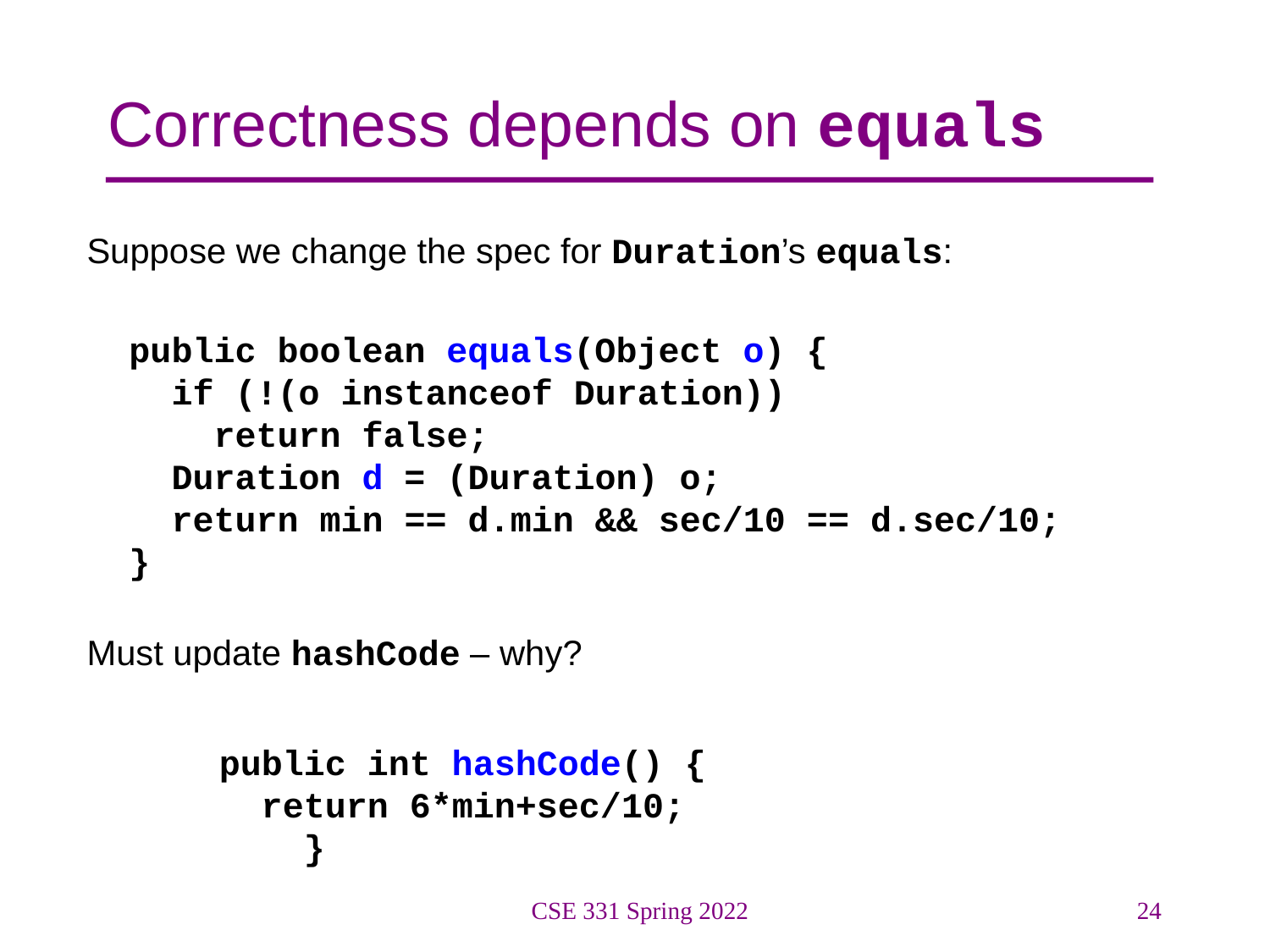

# Correctness depends on equals
Suppose we change the spec for Duration’s equals:

    public boolean equals(Object o) {
    if (!(o instanceof Duration))
      return false;
    Duration d = (Duration) o;
    return min == d.min && sec/10 == d.sec/10;
  }

Must update hashCode – why?

	    public int hashCode() {
  	      return 6*min+sec/10;
   	  }

CSE 331 Spring 2022

24